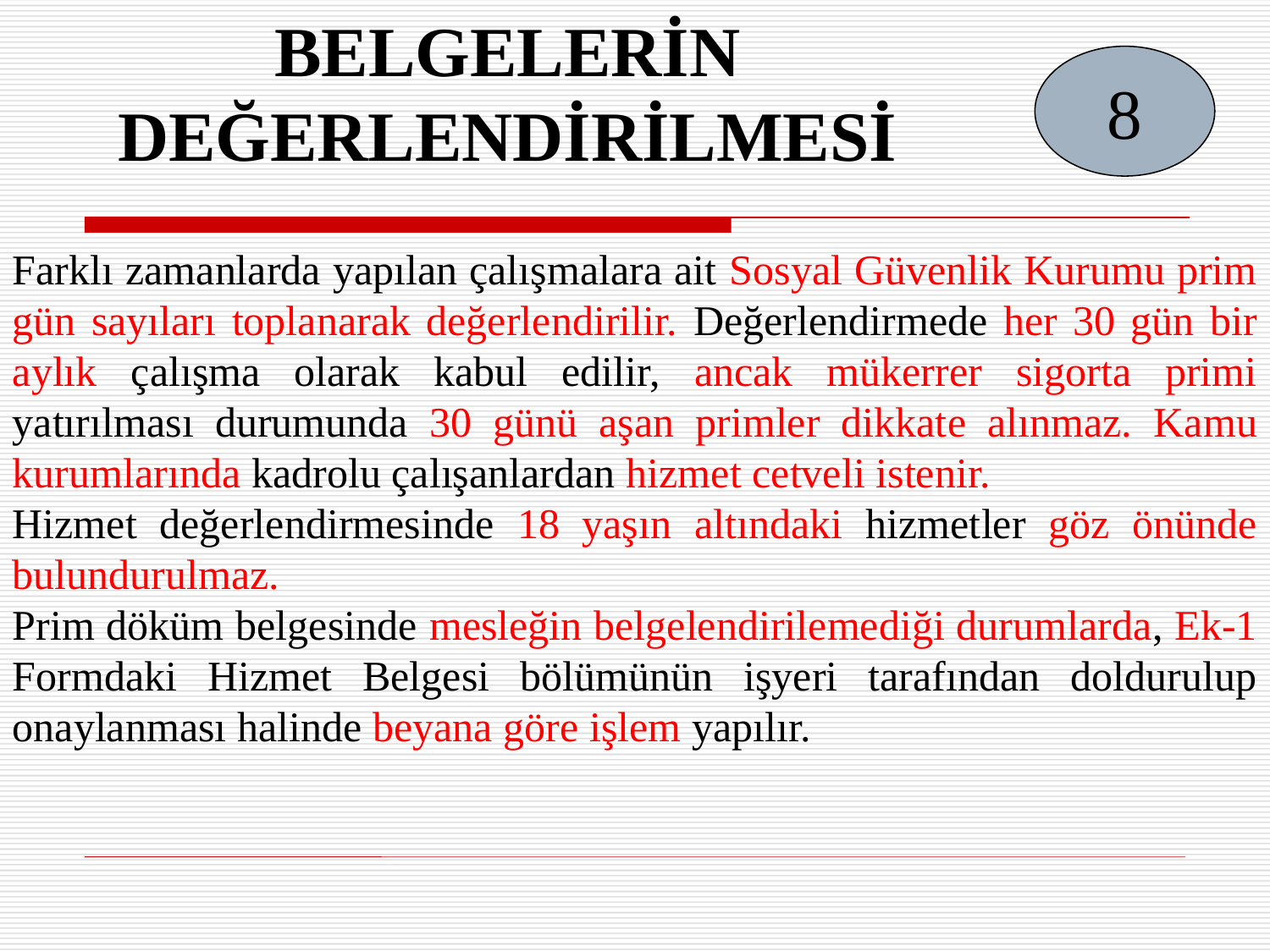

BELGELERİN DEĞERLENDİRİLMESİ
8
Farklı zamanlarda yapılan çalışmalara ait Sosyal Güvenlik Kurumu prim gün sayıları toplanarak değerlendirilir. Değerlendirmede her 30 gün bir aylık çalışma olarak kabul edilir, ancak mükerrer sigorta primi yatırılması durumunda 30 günü aşan primler dikkate alınmaz. Kamu kurumlarında kadrolu çalışanlardan hizmet cetveli istenir.
Hizmet değerlendirmesinde 18 yaşın altındaki hizmetler göz önünde bulundurulmaz.
Prim döküm belgesinde mesleğin belgelendirilemediği durumlarda, Ek-1 Formdaki Hizmet Belgesi bölümünün işyeri tarafından doldurulup onaylanması halinde beyana göre işlem yapılır.